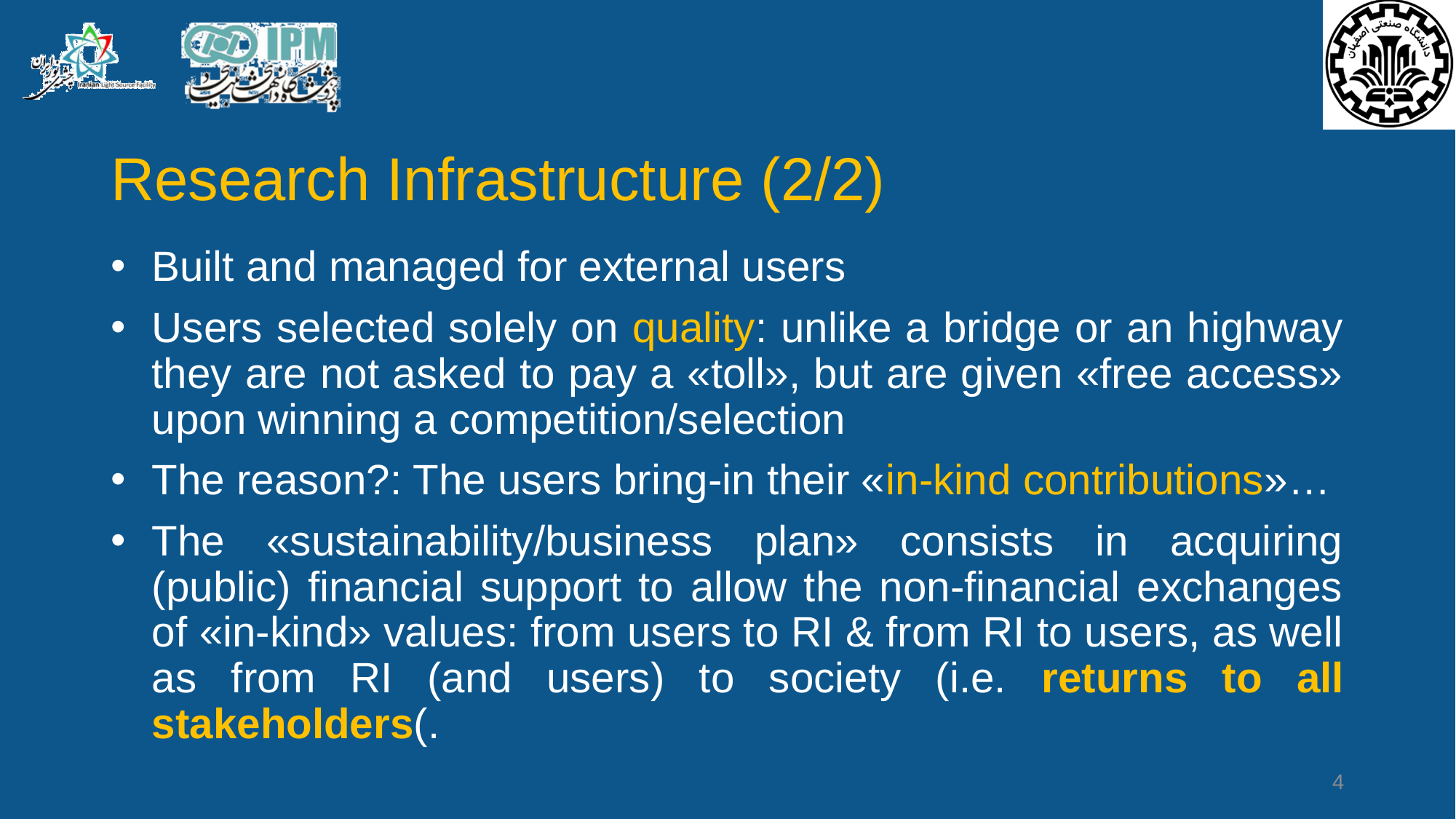

# Research Infrastructure (2/2)
Built and managed for external users
Users selected solely on quality: unlike a bridge or an highway they are not asked to pay a «toll», but are given «free access» upon winning a competition/selection
The reason?: The users bring-in their «in-kind contributions»…
The «sustainability/business plan» consists in acquiring (public) financial support to allow the non-financial exchanges of «in-kind» values: from users to RI & from RI to users, as well as from RI (and users) to society (i.e. returns to all stakeholders(.
4